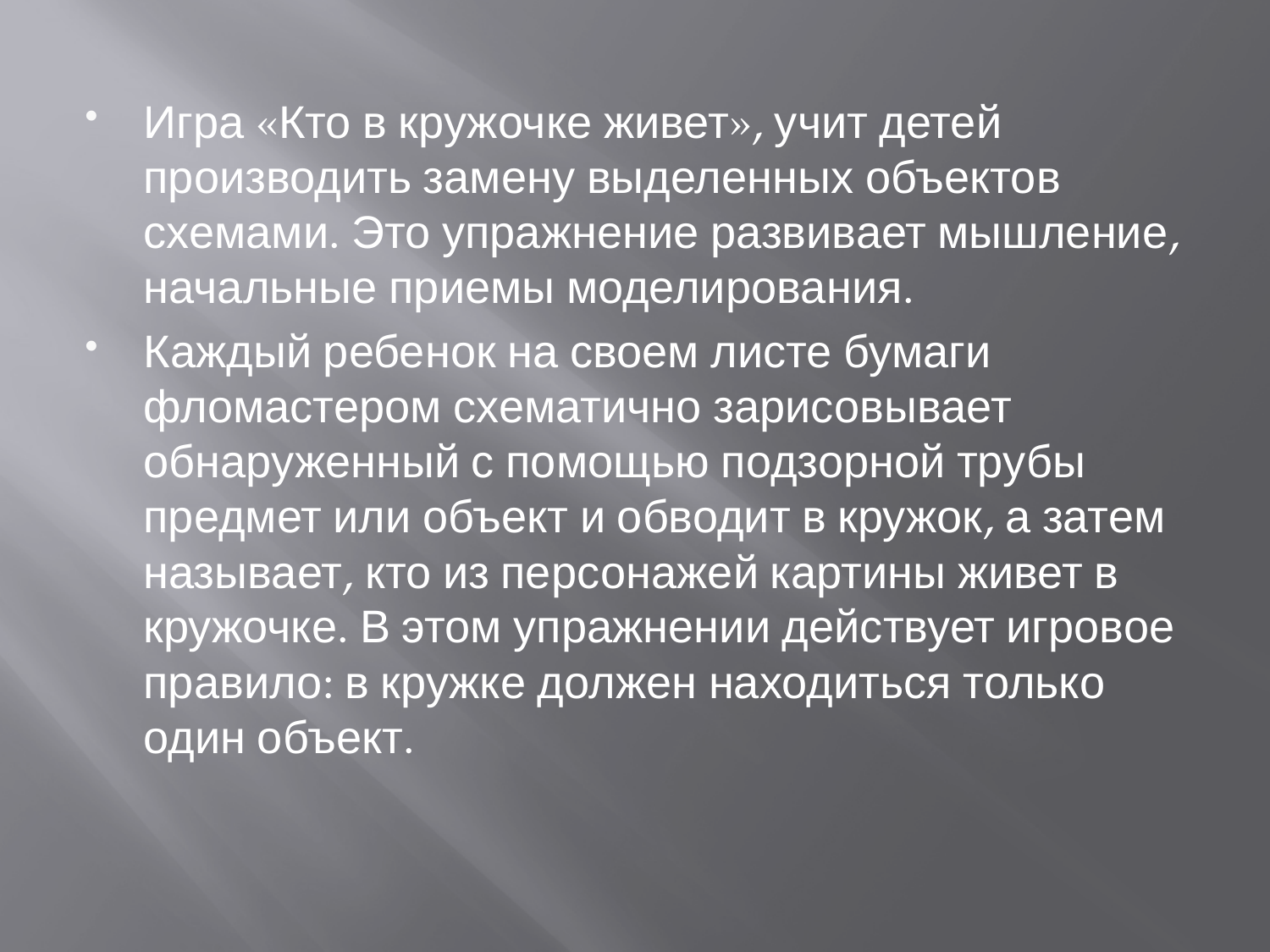

#
Игра «Кто в кружочке живет», учит детей производить замену выделенных объектов схемами. Это упражнение развивает мышление, начальные приемы моделирования.
Каждый ребенок на своем листе бумаги фломастером схематично зарисовывает обнаруженный с помощью подзорной трубы предмет или объект и обводит в кружок, а затем называет, кто из персонажей картины живет в кружочке. В этом упражнении действует игровое правило: в кружке должен находиться только один объект.